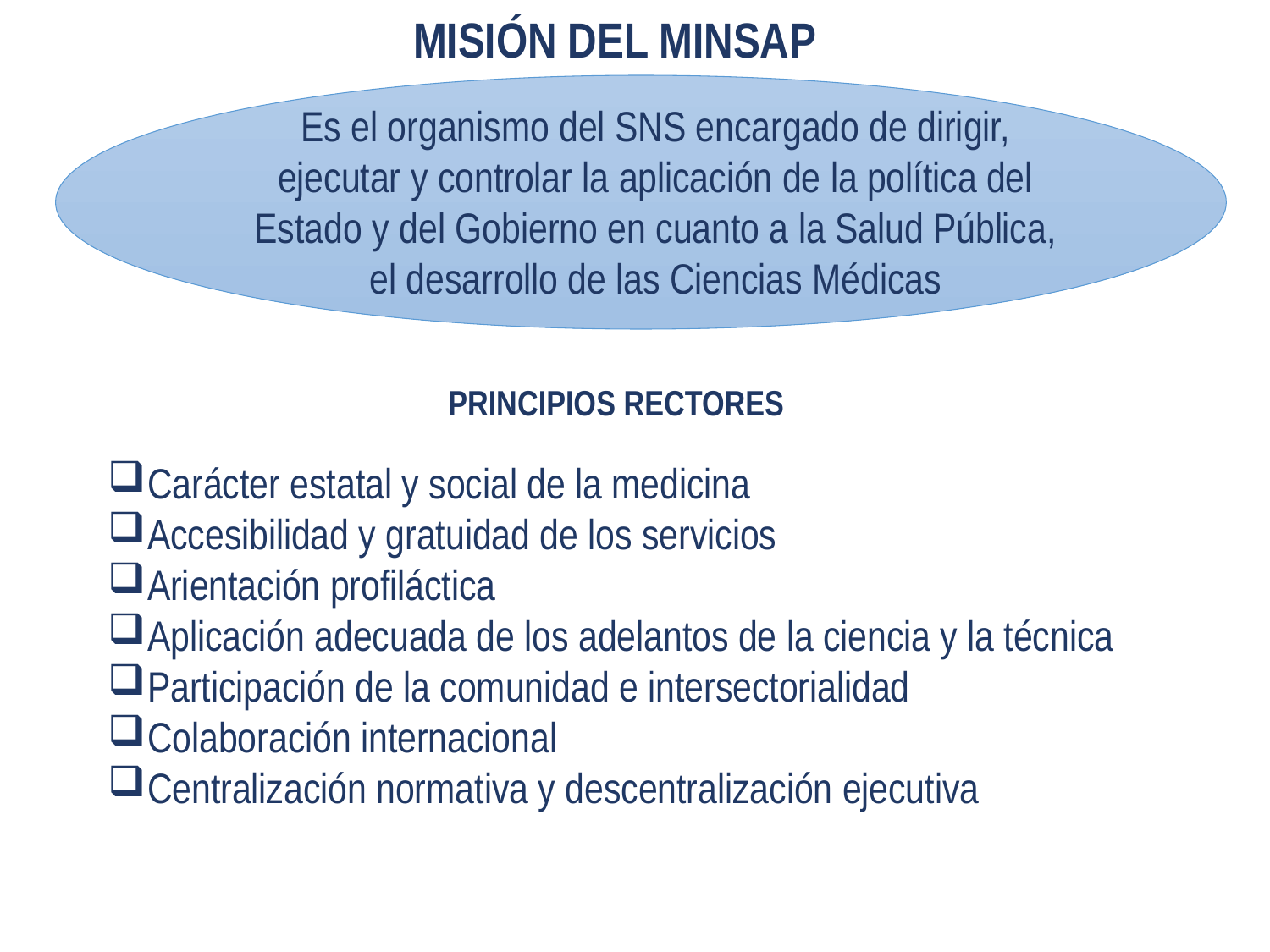

MISIÓN DEL MINSAP

Es el organismo del SNS encargado de dirigir, ejecutar y controlar la aplicación de la política del Estado y del Gobierno en cuanto a la Salud Pública, el desarrollo de las Ciencias Médicas
PRINCIPIOS RECTORES
Carácter estatal y social de la medicina
Accesibilidad y gratuidad de los servicios
Arientación profiláctica
Aplicación adecuada de los adelantos de la ciencia y la técnica
Participación de la comunidad e intersectorialidad
Colaboración internacional
Centralización normativa y descentralización ejecutiva